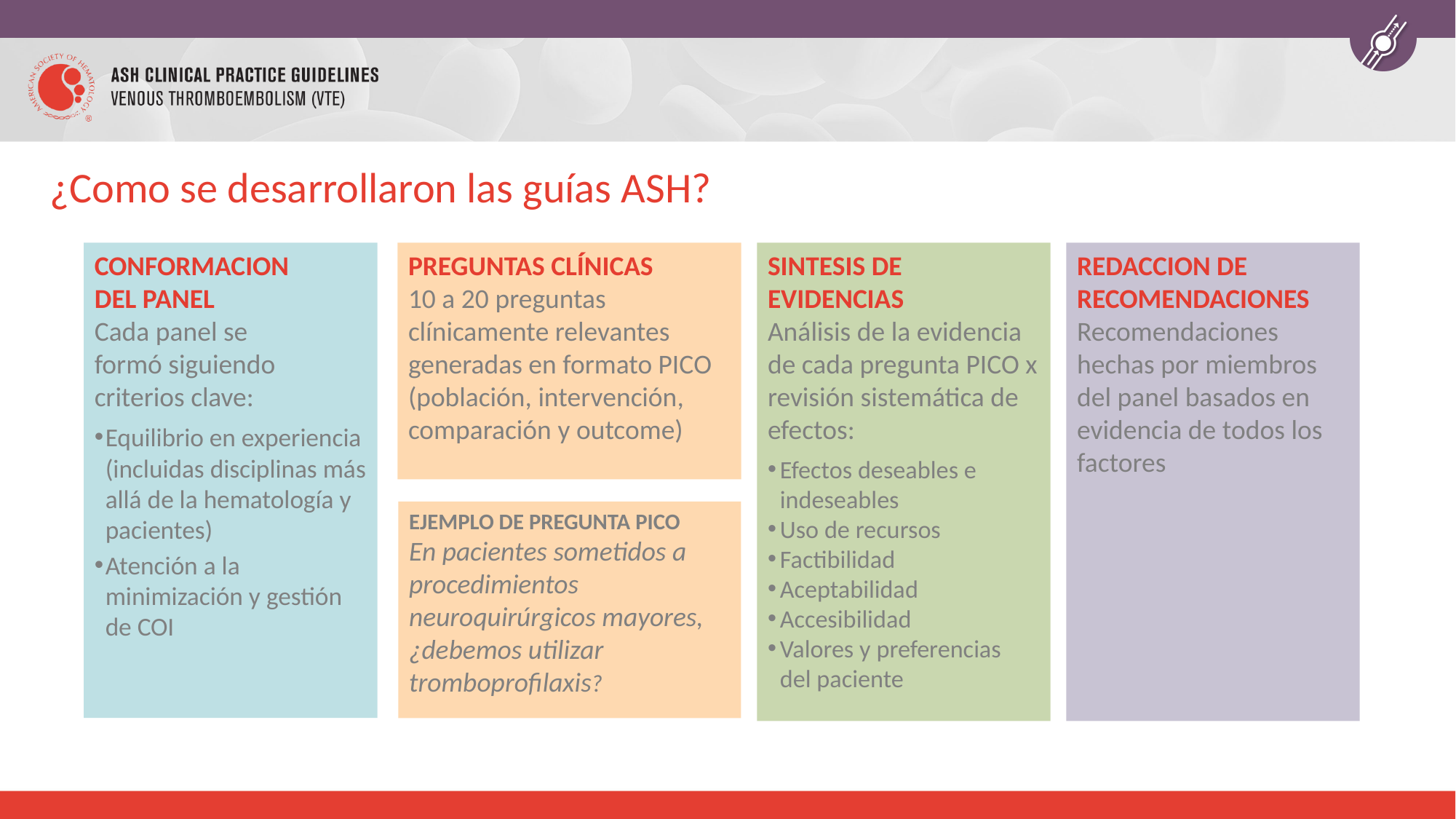

# ¿Como se desarrollaron las guías ASH?
CONFORMACION
DEL PANEL
Cada panel se
formó siguiendo criterios clave:
Equilibrio en experiencia (incluidas disciplinas más allá de la hematología y pacientes)
Atención a la minimización y gestión de COI
SINTESIS DE EVIDENCIAS
Análisis de la evidencia de cada pregunta PICO x revisión sistemática de efectos:
Efectos deseables e indeseables
Uso de recursos
Factibilidad
Aceptabilidad
Accesibilidad
Valores y preferencias
del paciente
PREGUNTAS CLÍNICAS
10 a 20 preguntas clínicamente relevantes generadas en formato PICO (población, intervención, comparación y outcome)
REDACCION DE RECOMENDACIONES
Recomendaciones hechas por miembros del panel basados en evidencia de todos los factores
EJEMPLO DE PREGUNTA PICO
En pacientes sometidos a procedimientos neuroquirúrgicos mayores, ¿debemos utilizar
tromboprofilaxis?